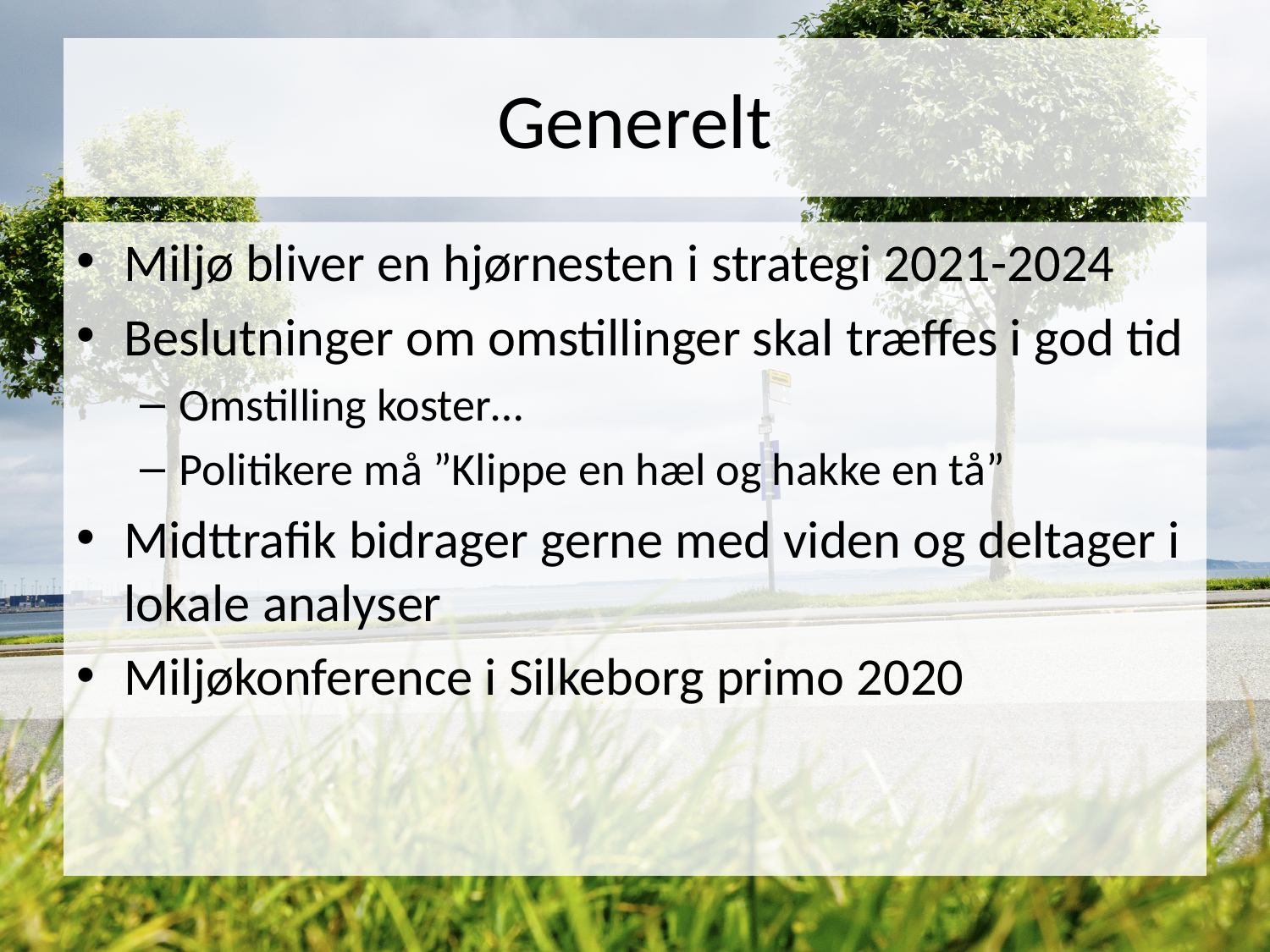

# Generelt
Miljø bliver en hjørnesten i strategi 2021-2024
Beslutninger om omstillinger skal træffes i god tid
Omstilling koster…
Politikere må ”Klippe en hæl og hakke en tå”
Midttrafik bidrager gerne med viden og deltager i lokale analyser
Miljøkonference i Silkeborg primo 2020